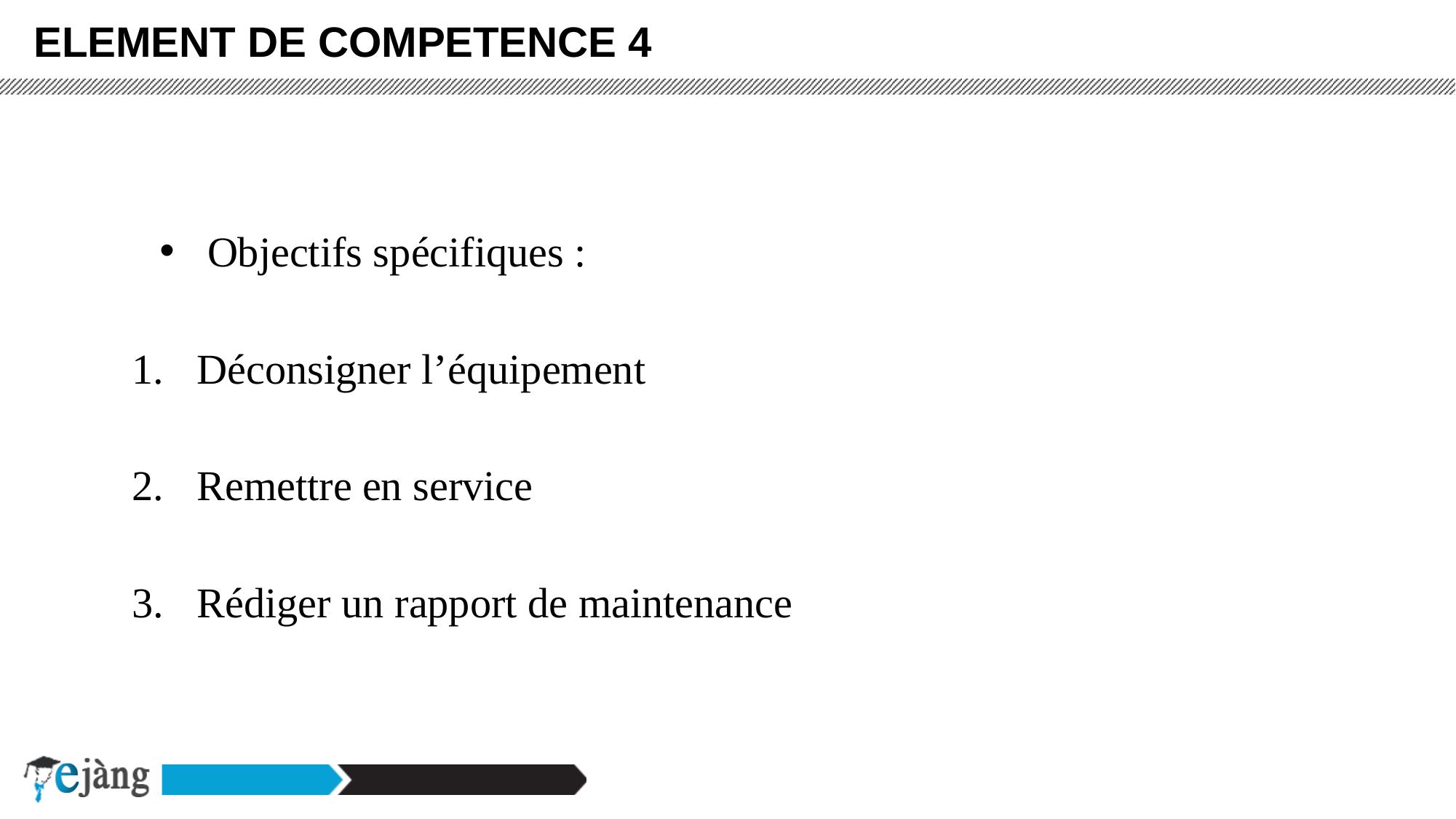

ELEMENT DE COMPETENCE 4
   Objectifs spécifiques :
 Déconsigner l’équipement
 Remettre en service
 Rédiger un rapport de maintenance